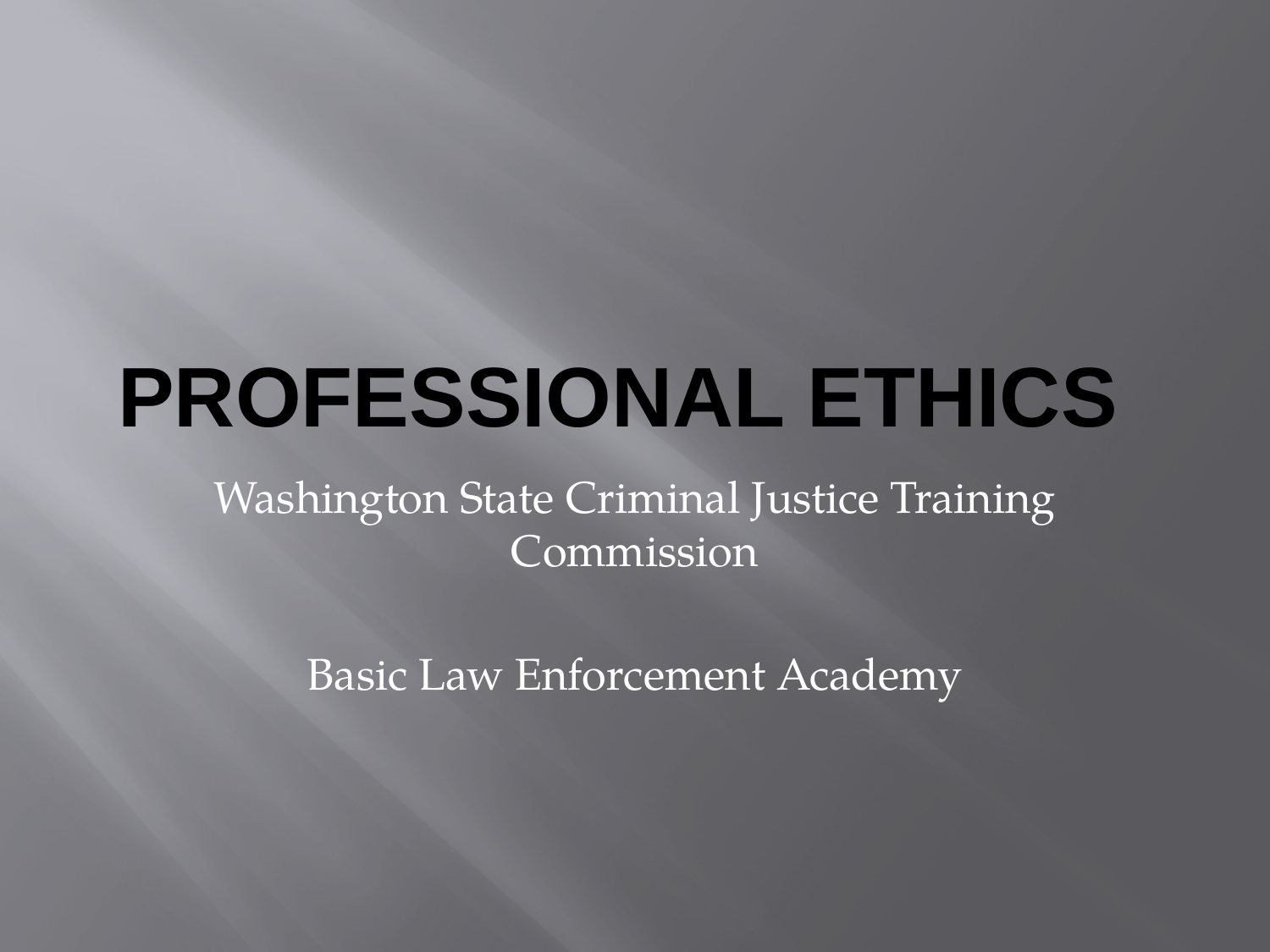

# Professional Ethics
Washington State Criminal Justice Training Commission

Basic Law Enforcement Academy